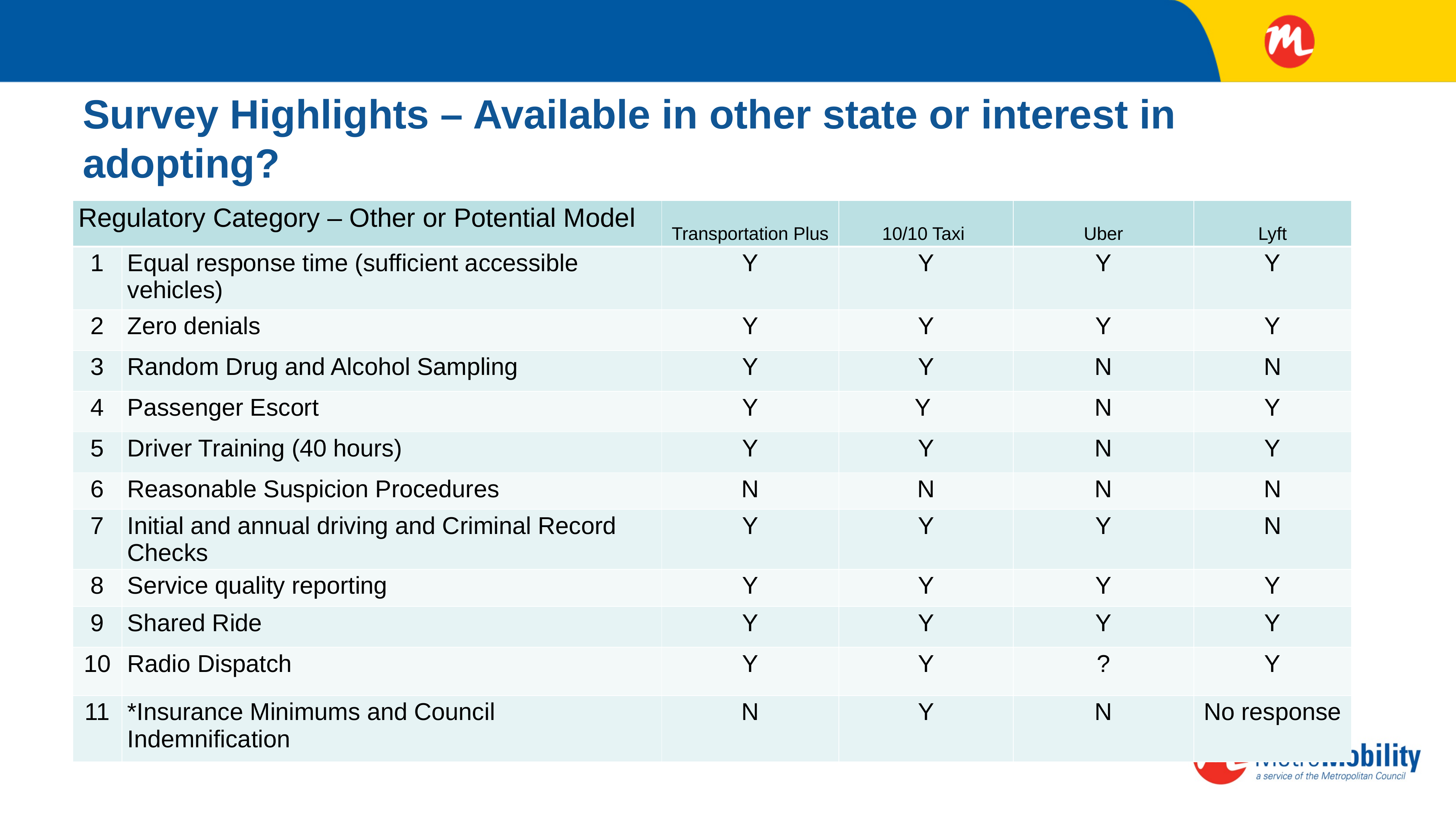

# Survey Highlights – Available in other state or interest in adopting?
| Regulatory Category – Other or Potential Model |  | Transportation Plus | 10/10 Taxi | Uber | Lyft |
| --- | --- | --- | --- | --- | --- |
| 1 | Equal response time (sufficient accessible vehicles) | Y | Y | Y | Y |
| 2 | Zero denials | Y | Y | Y | Y |
| 3 | Random Drug and Alcohol Sampling | Y | Y | N | N |
| 4 | Passenger Escort | Y | Y | N | Y |
| 5 | Driver Training (40 hours) | Y | Y | N | Y |
| 6 | Reasonable Suspicion Procedures | N | N | N | N |
| 7 | Initial and annual driving and Criminal Record Checks | Y | Y | Y | N |
| 8 | Service quality reporting | Y | Y | Y | Y |
| 9 | Shared Ride | Y | Y | Y | Y |
| 10 | Radio Dispatch | Y | Y | ? | Y |
| 11 | \*Insurance Minimums and Council Indemnification | N | Y | N | No response |